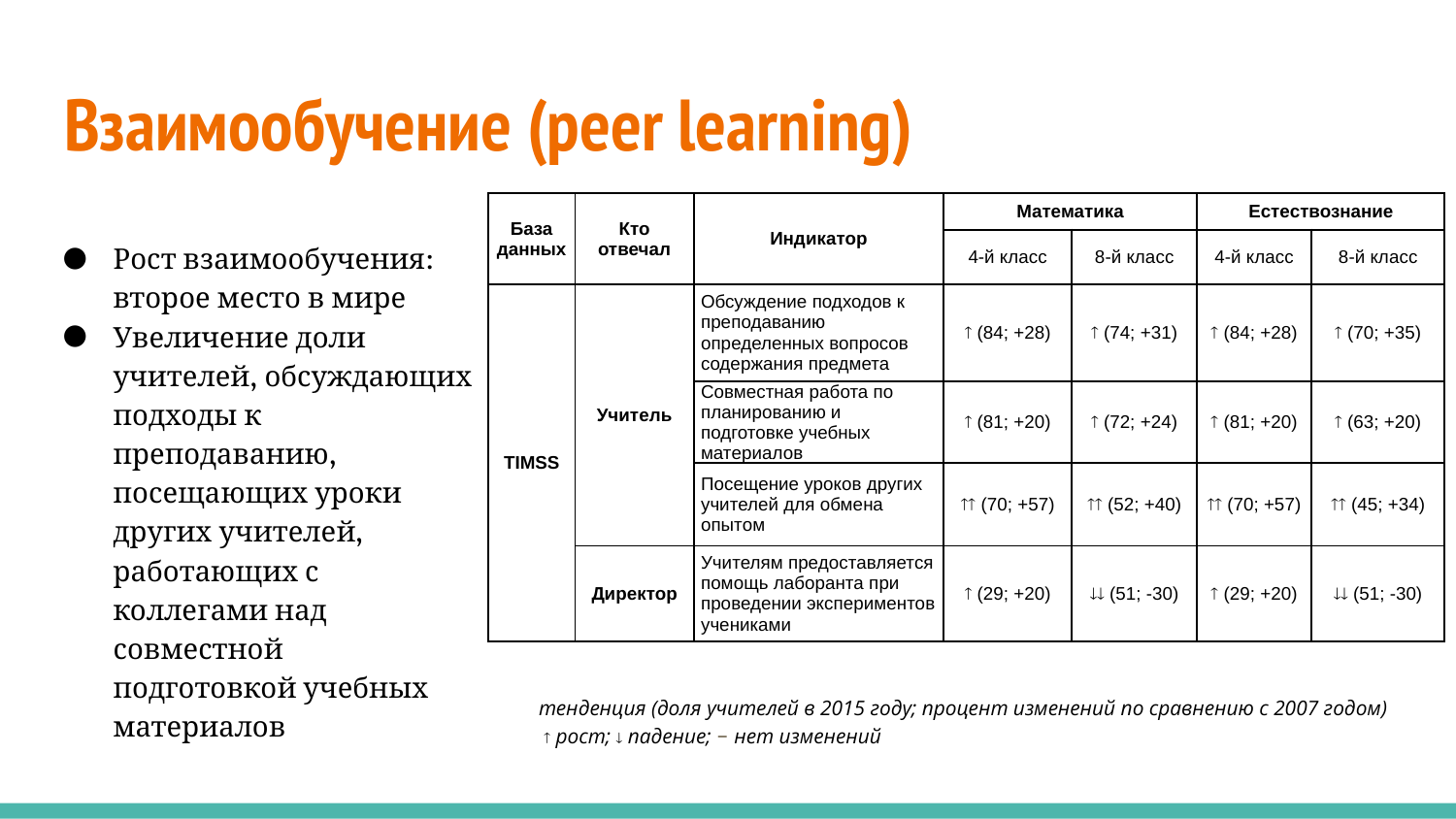

# Взаимообучение (peer learning)
| База данных | Кто отвечал | Индикатор | Математика |  | Естествознание |  |
| --- | --- | --- | --- | --- | --- | --- |
|  |  |  | 4-й класс | 8-й класс | 4-й класс | 8-й класс |
| TIMSS | Учитель | Обсуждение подходов к преподаванию определенных вопросов содержания предмета | ↑ (84; +28) | ↑ (74; +31) | ↑ (84; +28) | ↑ (70; +35) |
|  |  | Совместная работа по планированию и подготовке учебных материалов | ↑ (81; +20) | ↑ (72; +24) | ↑ (81; +20) | ↑ (63; +20) |
|  |  | Посещение уроков других учителей для обмена опытом | ↑↑ (70; +57) | ↑↑ (52; +40) | ↑↑ (70; +57) | ↑↑ (45; +34) |
|  | Директор | Учителям предоставляется помощь лаборанта при проведении экспериментов учениками | ↑ (29; +20) | ↓↓ (51; -30) | ↑ (29; +20) | ↓↓ (51; -30) |
Рост взаимообучения: второе место в мире
Увеличение доли учителей, обсуждающих подходы к преподаванию, посещающих уроки других учителей, работающих с коллегами над совместной подготовкой учебных материалов
тенденция (доля учителей в 2015 году; процент изменений по сравнению с 2007 годом)
 ↑ рост; ↓ падение; – нет изменений